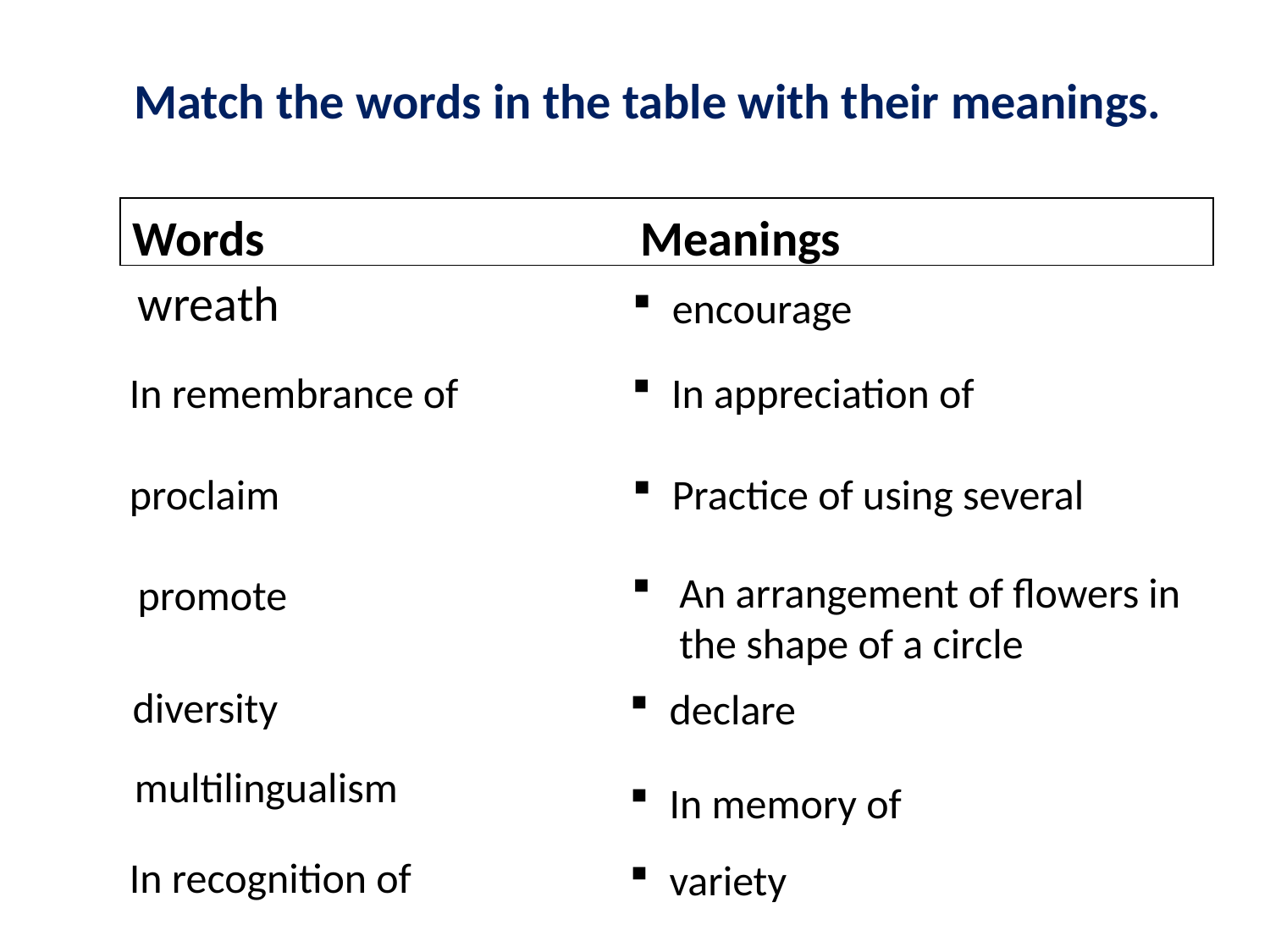

Match the words in the table with their meanings.
|  |
| --- |
Words			Meanings

wreath
encourage
In remembrance of
In appreciation of
Practice of using several
proclaim
An arrangement of flowers in the shape of a circle
promote
diversity
declare
multilingualism
In memory of
In recognition of
variety